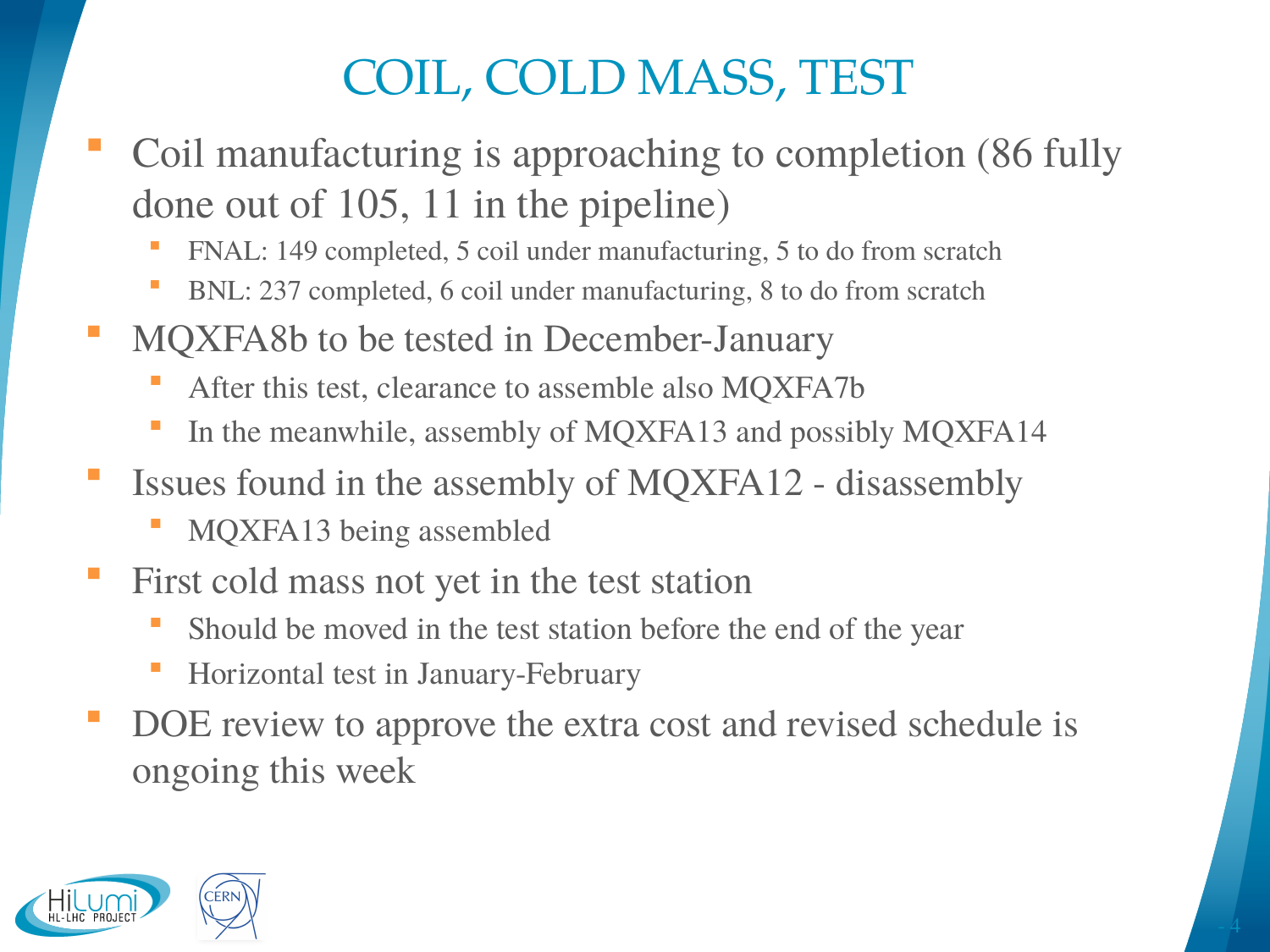

# COIL, COLD MASS, TEST
Coil manufacturing is approaching to completion (86 fully done out of 105, 11 in the pipeline)
FNAL: 149 completed, 5 coil under manufacturing, 5 to do from scratch
BNL: 237 completed, 6 coil under manufacturing, 8 to do from scratch
MQXFA8b to be tested in December-January
After this test, clearance to assemble also MQXFA7b
In the meanwhile, assembly of MQXFA13 and possibly MQXFA14
Issues found in the assembly of MQXFA12 - disassembly
MQXFA13 being assembled
First cold mass not yet in the test station
Should be moved in the test station before the end of the year
Horizontal test in January-February
DOE review to approve the extra cost and revised schedule is ongoing this week

- 4